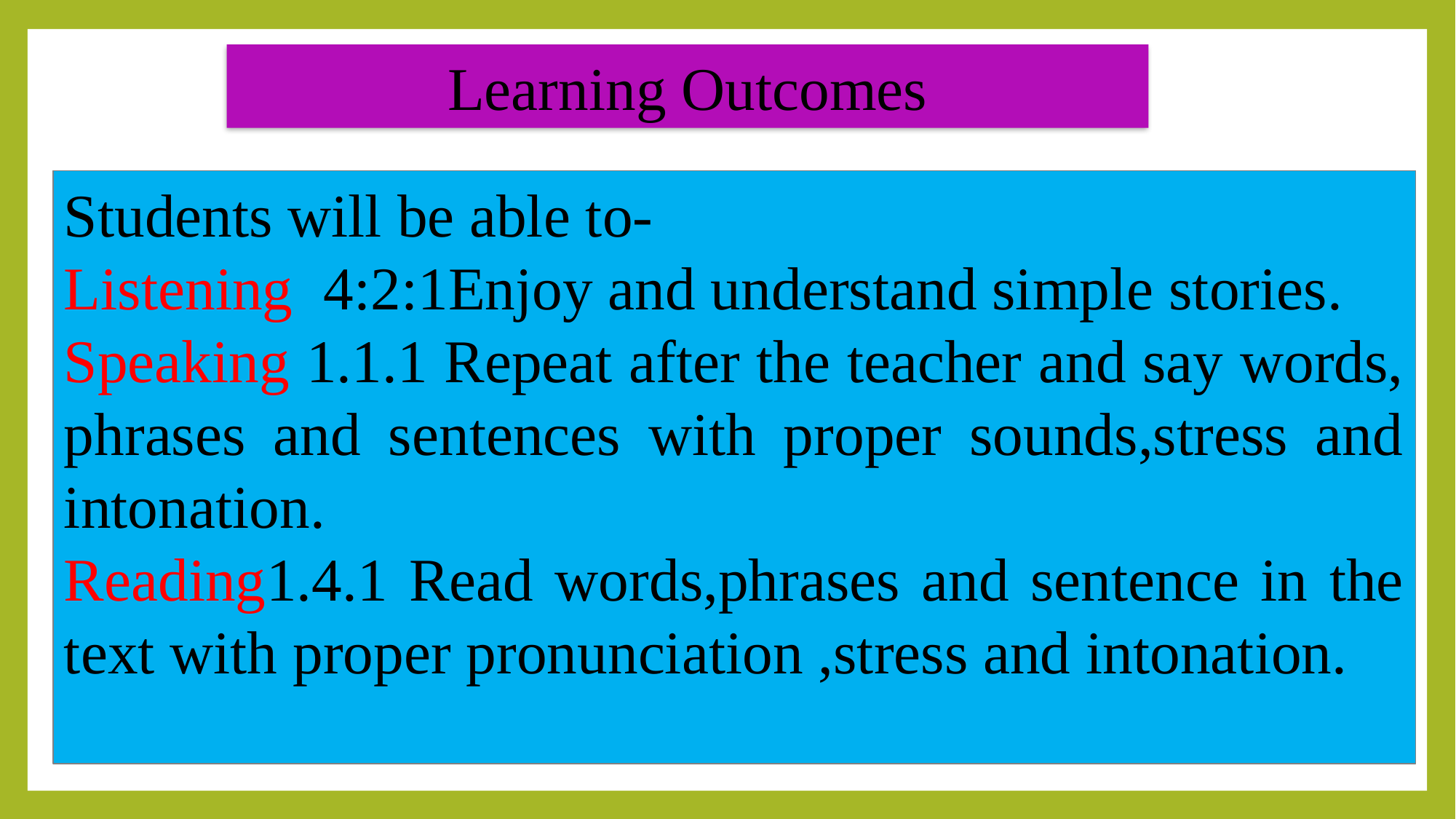

Learning Outcomes
Students will be able to-
Listening  4:2:1Enjoy and understand simple stories.
Speaking 1.1.1 Repeat after the teacher and say words, phrases and sentences with proper sounds,stress and intonation.
Reading1.4.1 Read words,phrases and sentence in the text with proper pronunciation ,stress and intonation.